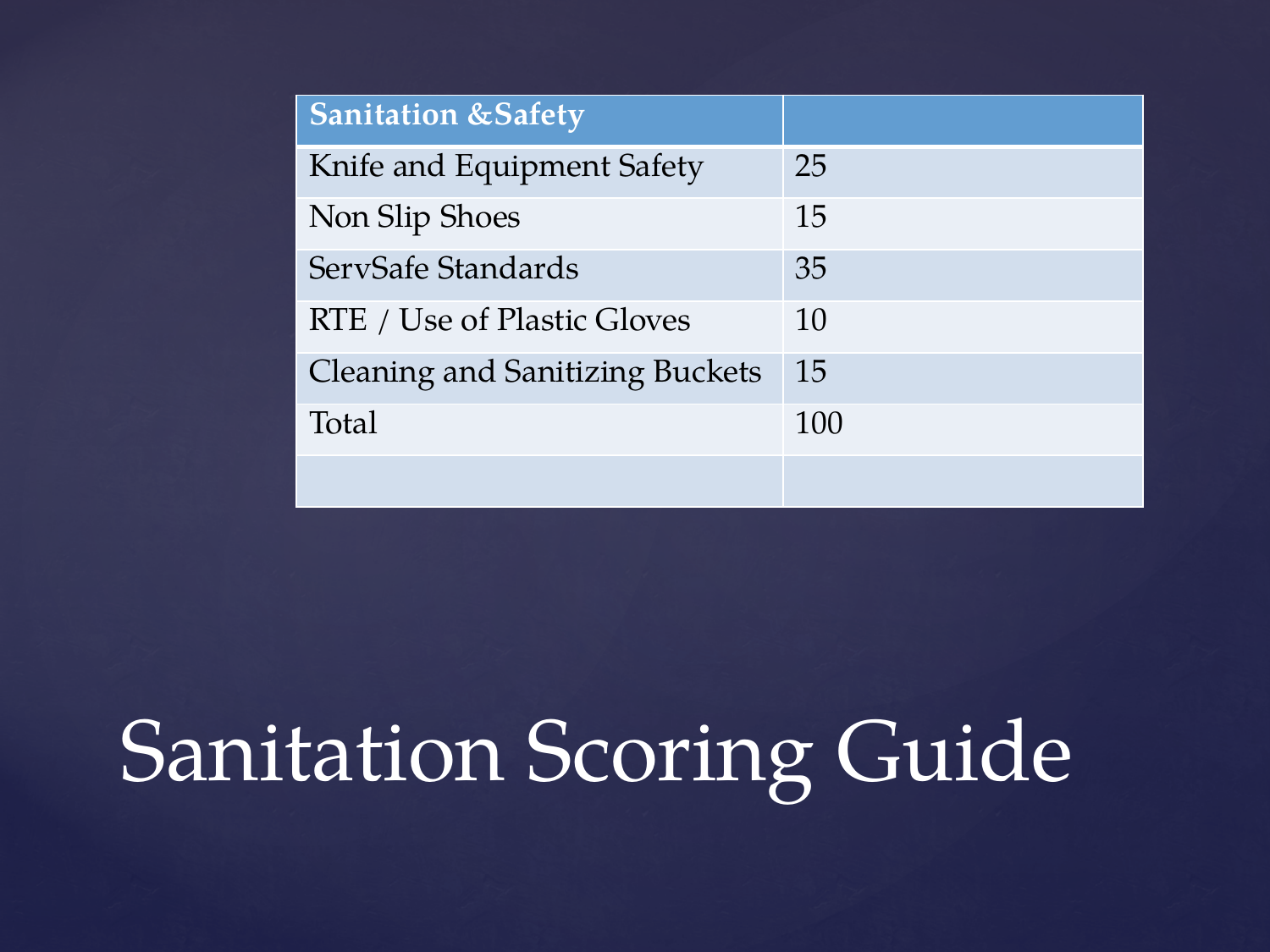

| Sanitation &Safety |  |
| --- | --- |
| Knife and Equipment Safety | 25 |
| Non Slip Shoes | 15 |
| ServSafe Standards | 35 |
| RTE / Use of Plastic Gloves | 10 |
| Cleaning and Sanitizing Buckets | 15 |
| Total | 100 |
|  |  |
# Sanitation Scoring Guide